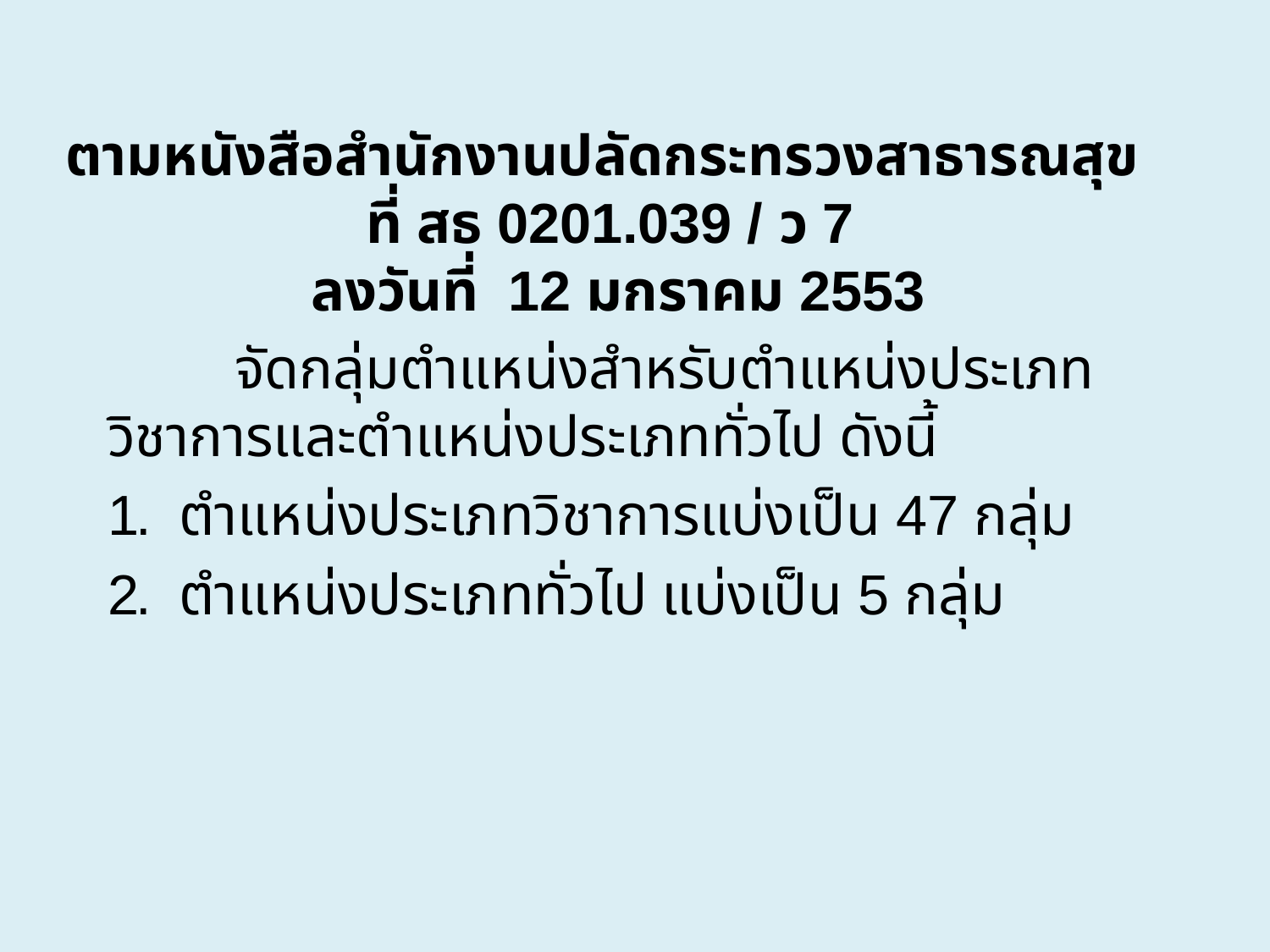

# ตามหนังสือสำนักงานปลัดกระทรวงสาธารณสุข ที่ สธ 0201.039 / ว 7 ลงวันที่  12 มกราคม 2553
	จัดกลุ่มตำแหน่งสำหรับตำแหน่งประเภทวิชาการและตำแหน่งประเภททั่วไป ดังนี้
ตำแหน่งประเภทวิชาการแบ่งเป็น 47 กลุ่ม
ตำแหน่งประเภททั่วไป แบ่งเป็น 5 กลุ่ม